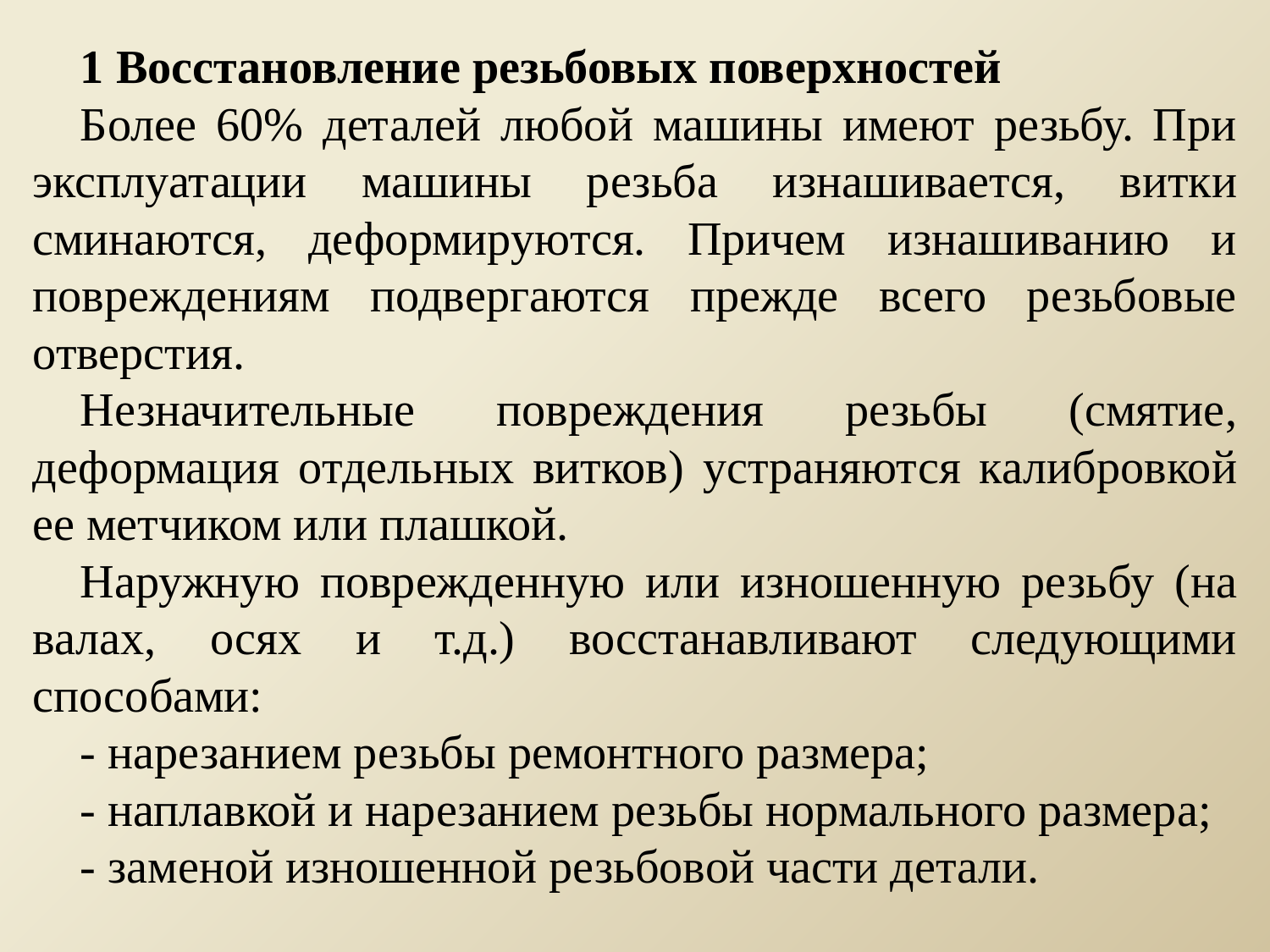

1 Восстановление резьбовых поверхностей
Более 60% деталей любой машины имеют резьбу. При эксплуатации машины резьба изнашивается, витки сминаются, деформируются. Причем изнашиванию и повреждениям подвергаются прежде всего резьбовые отверстия.
Незначительные повреждения резьбы (смятие, деформация отдельных витков) устраняются калибровкой ее метчиком или плашкой.
Наружную поврежденную или изношенную резьбу (на валах, осях и т.д.) восстанавливают следующими способами:
- нарезанием резьбы ремонтного размера;
- наплавкой и нарезанием резьбы нормального размера;
- заменой изношенной резьбовой части детали.